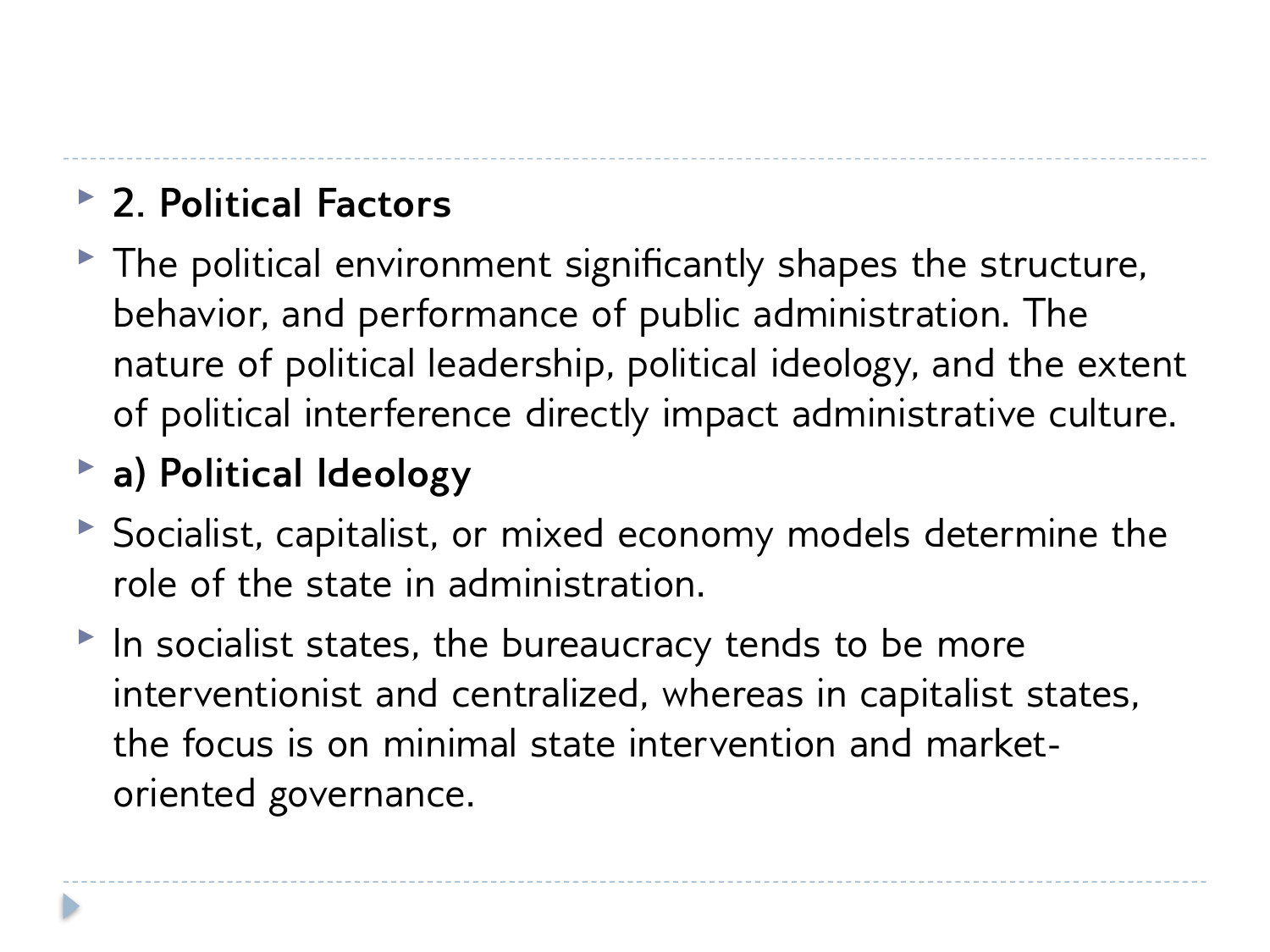

#
2. Political Factors
The political environment significantly shapes the structure, behavior, and performance of public administration. The nature of political leadership, political ideology, and the extent of political interference directly impact administrative culture.
a) Political Ideology
Socialist, capitalist, or mixed economy models determine the role of the state in administration.
In socialist states, the bureaucracy tends to be more interventionist and centralized, whereas in capitalist states, the focus is on minimal state intervention and market-oriented governance.